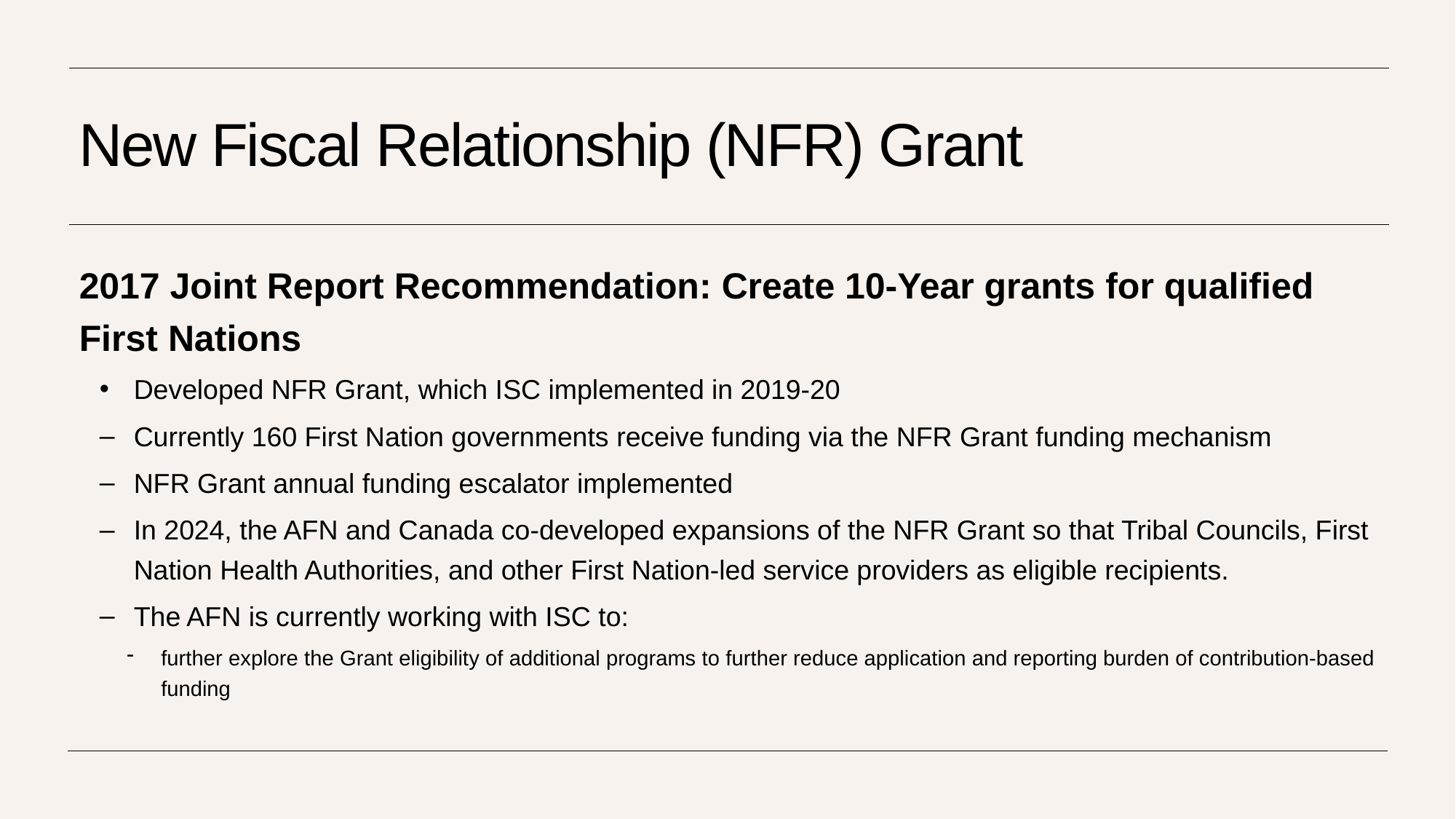

# New Fiscal Relationship (NFR) Grant
2017 Joint Report Recommendation: Create 10-Year grants for qualified First Nations
Developed NFR Grant, which ISC implemented in 2019-20
Currently 160 First Nation governments receive funding via the NFR Grant funding mechanism
NFR Grant annual funding escalator implemented
In 2024, the AFN and Canada co-developed expansions of the NFR Grant so that Tribal Councils, First Nation Health Authorities, and other First Nation-led service providers as eligible recipients.
The AFN is currently working with ISC to:
further explore the Grant eligibility of additional programs to further reduce application and reporting burden of contribution-based funding